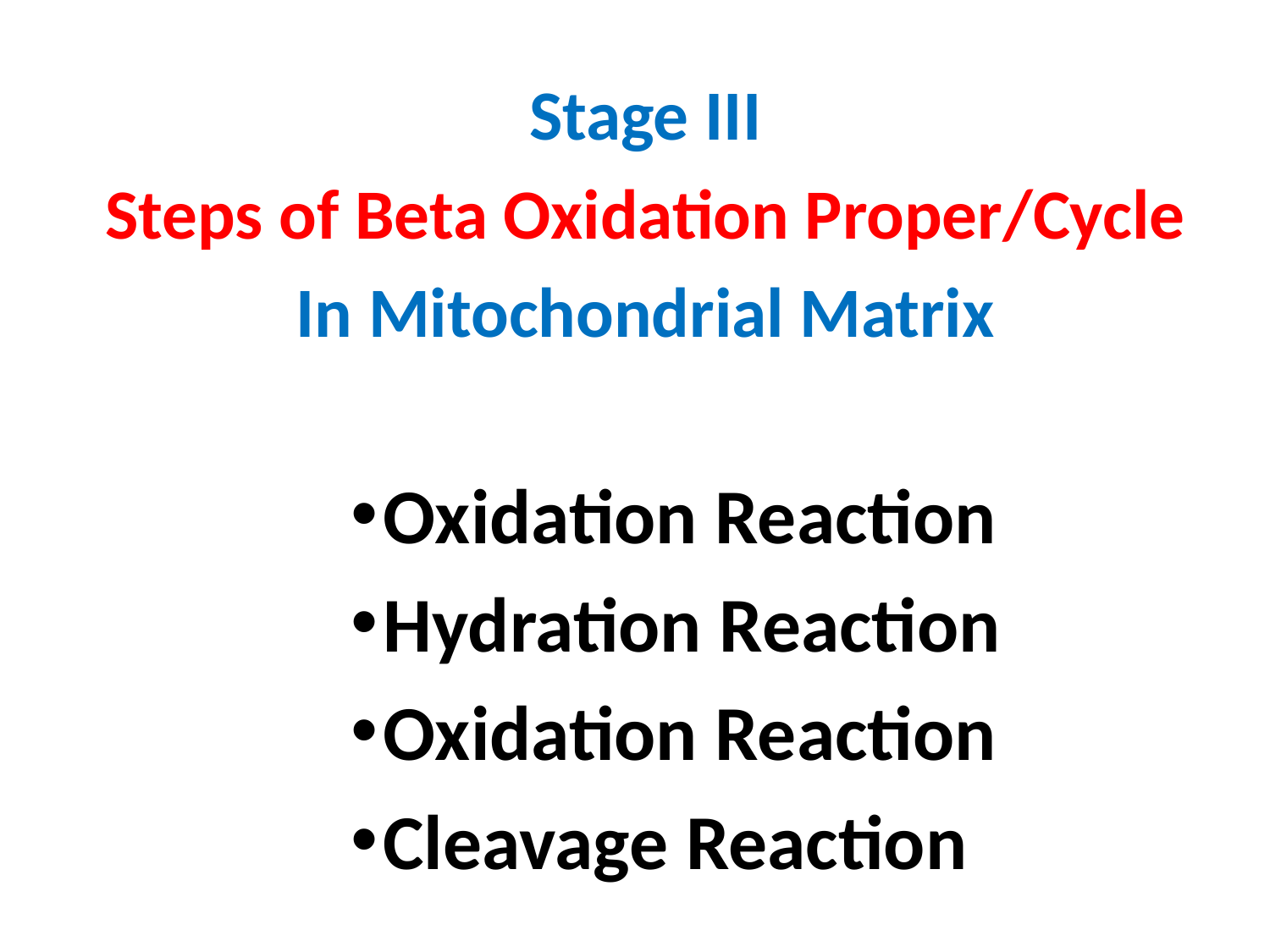

Stage III
Steps of Beta Oxidation Proper/Cycle
In Mitochondrial Matrix

Oxidation Reaction
Hydration Reaction
Oxidation Reaction
Cleavage Reaction